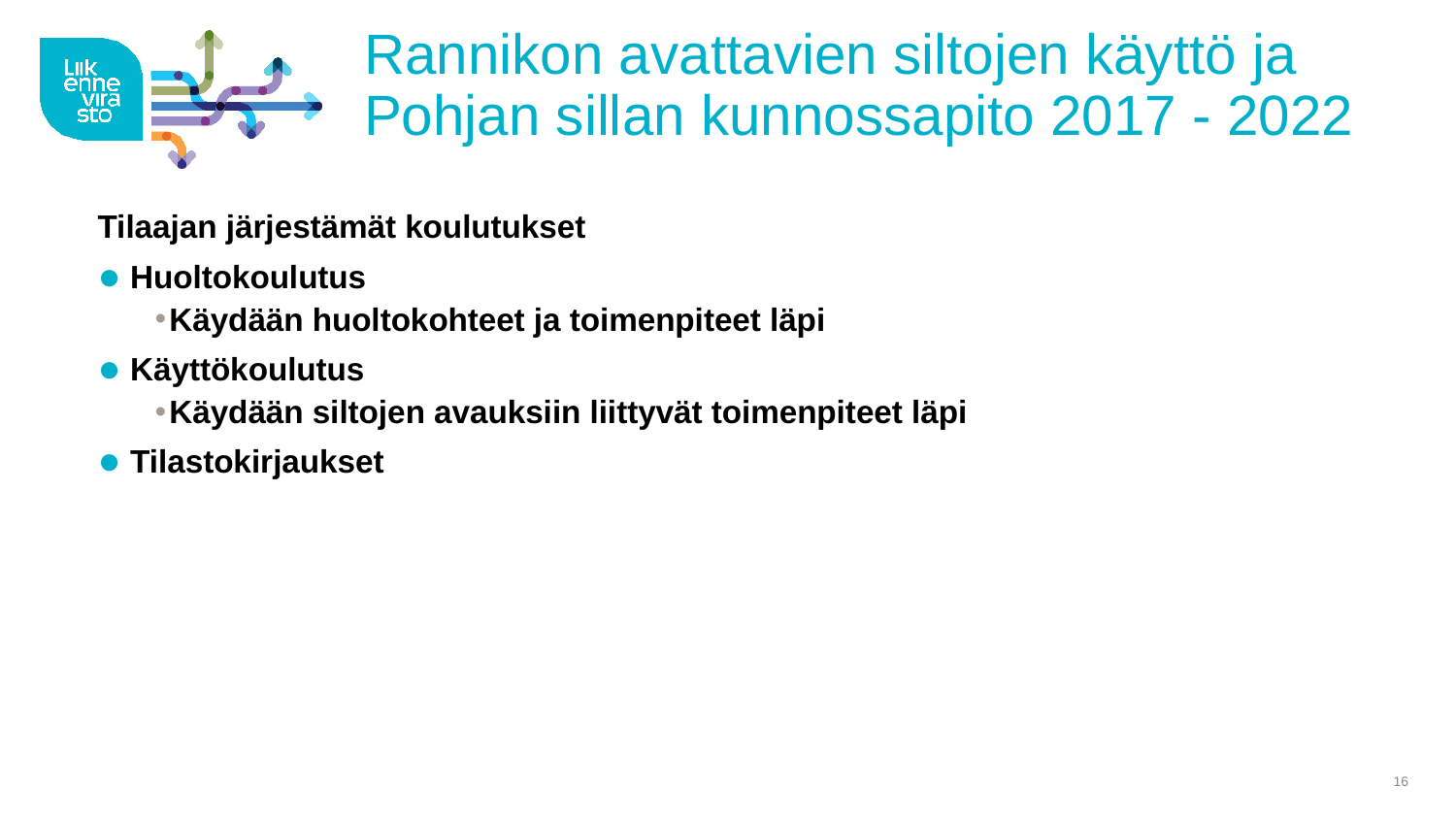

# Rannikon avattavien siltojen käyttö ja Pohjan sillan kunnossapito 2017 - 2022
Tilaajan järjestämät koulutukset
 Huoltokoulutus
Käydään huoltokohteet ja toimenpiteet läpi
 Käyttökoulutus
Käydään siltojen avauksiin liittyvät toimenpiteet läpi
 Tilastokirjaukset
16